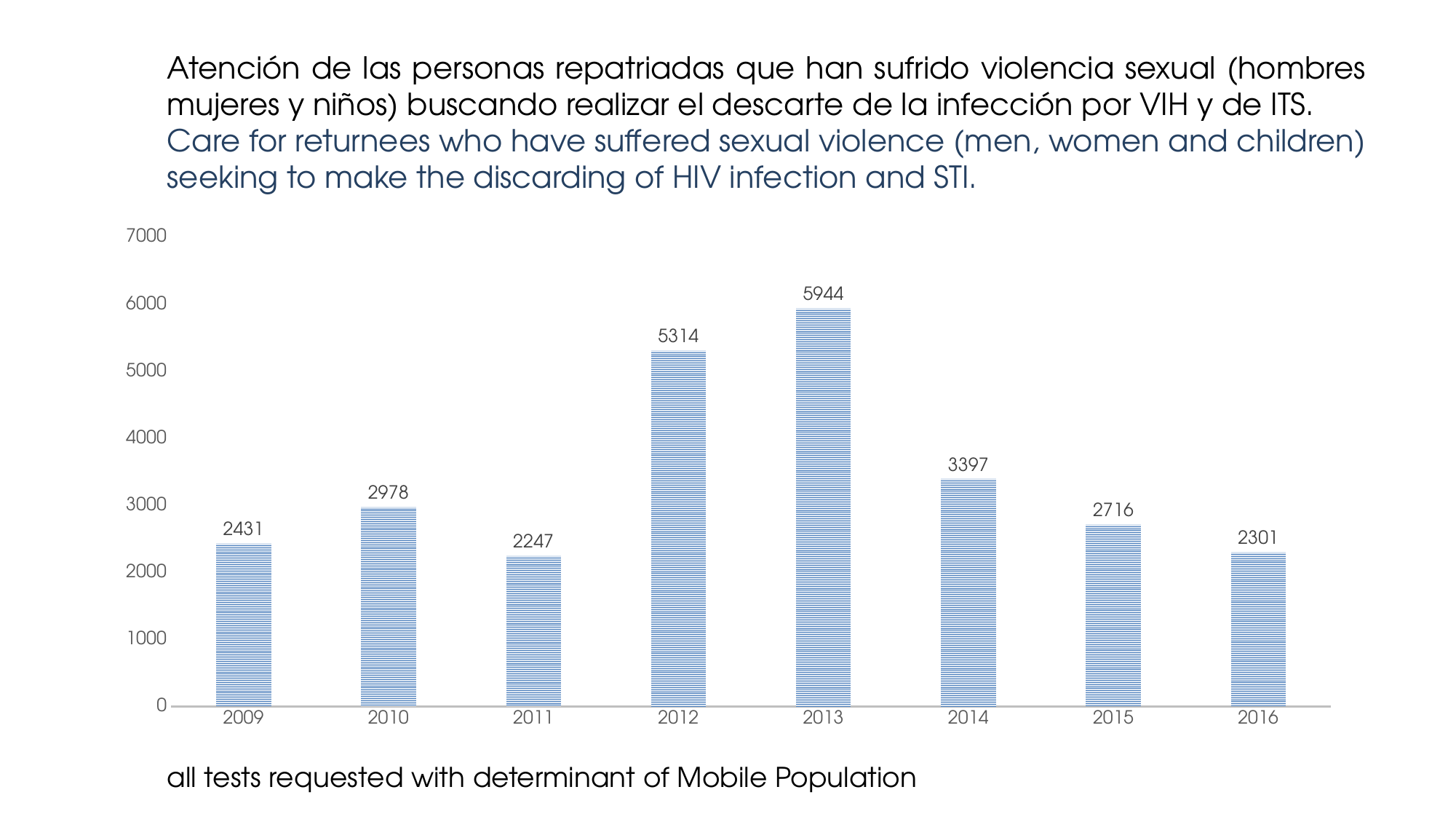

Atención de las personas repatriadas que han sufrido violencia sexual (hombres mujeres y niños) buscando realizar el descarte de la infección por VIH y de ITS.
Care for returnees who have suffered sexual violence (men, women and children) seeking to make the discarding of HIV infection and STI.

### Chart

| Category | Cantidad pruebas realizadas |
|---|---|
| 2009 | 2431.0 |
| 2010 | 2978.0 |
| 2011 | 2247.0 |
| 2012 | 5314.0 |
| 2013 | 5944.0 |
| 2014 | 3397.0 |
| 2015 | 2716.0 |
| 2016 | 2301.0 |
# all tests requested with determinant of Mobile Population